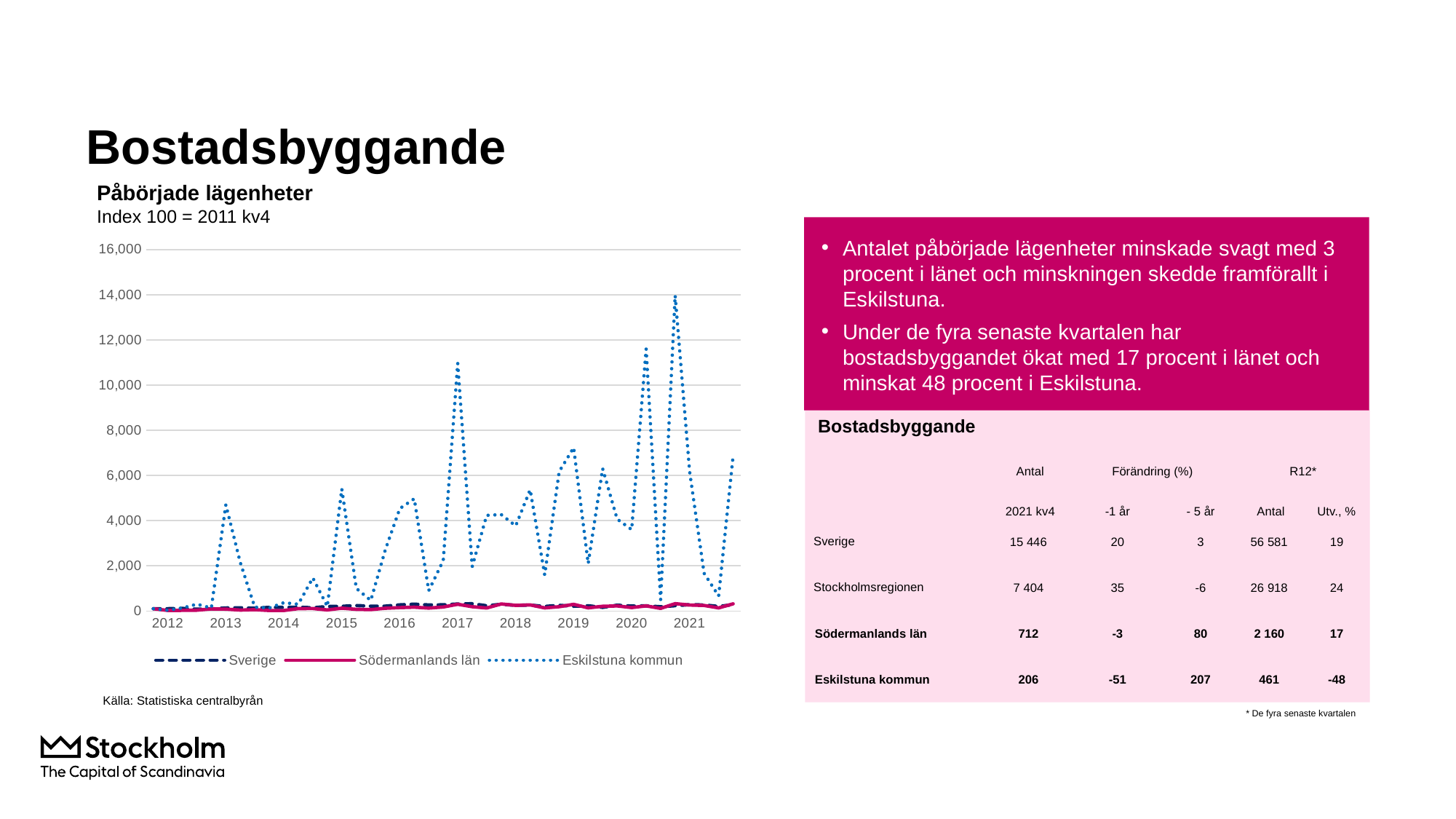

# Bostadsbyggande
Påbörjade lägenheter
Index 100 = 2011 kv4
Antalet påbörjade lägenheter minskade svagt med 3 procent i länet och minskningen skedde framförallt i Eskilstuna.
Under de fyra senaste kvartalen har bostadsbyggandet ökat med 17 procent i länet och minskat 48 procent i Eskilstuna.

### Chart

| Category | Sverige | Södermanlands län | Eskilstuna kommun |
|---|---|---|---|
|  | 100.0 | 100.0 | 100.0 |
| 2012 | 101.5269950918015 | 23.555555555555557 | 33.333333333333336 |
|  | 112.97945828031267 | 27.555555555555557 | 133.33333333333334 |
|  | 80.0399927285948 | 35.111111111111114 | 300.0 |
|  | 93.00127249590983 | 92.0 | 133.33333333333334 |
| 2013 | 133.6484275586257 | 83.11111111111111 | 4700.0 |
|  | 142.21050718051262 | 41.77777777777778 | 2133.3333333333335 |
|  | 118.39665515360844 | 58.666666666666664 | 166.66666666666666 |
|  | 160.20723504817306 | 22.22222222222222 | 133.33333333333334 |
| 2014 | 158.68023995637157 | 21.77777777777778 | 366.6666666666667 |
|  | 167.7331394291947 | 105.77777777777777 | 300.0 |
|  | 141.08343937465915 | 110.22222222222223 | 1466.6666666666667 |
|  | 201.5815306307944 | 46.22222222222222 | 200.0 |
| 2015 | 205.65351754226504 | 124.88888888888889 | 5400.0 |
|  | 240.3199418287584 | 72.88888888888889 | 1000.0 |
|  | 214.01563352117796 | 62.666666666666664 | 466.6666666666667 |
|  | 214.25195419014725 | 121.33333333333333 | 2700.0 |
| 2016 | 270.53263043083075 | 149.77777777777777 | 4533.333333333333 |
|  | 301.3452099618251 | 169.33333333333334 | 4966.666666666667 |
|  | 266.5333575713507 | 128.44444444444446 | 900.0 |
|  | 273.44119251045265 | 176.0 | 2233.3333333333335 |
| 2017 | 308.52572259589164 | 297.77777777777777 | 10966.666666666666 |
|  | 321.97782221414286 | 189.77777777777777 | 1966.6666666666667 |
|  | 231.10343573895656 | 132.88888888888889 | 4233.333333333333 |
|  | 297.7822214142883 | 310.6666666666667 | 4266.666666666667 |
| 2018 | 250.66351572441374 | 248.88888888888889 | 3766.6666666666665 |
|  | 261.22523177604074 | 268.8888888888889 | 5366.666666666667 |
|  | 200.63624795491728 | 136.44444444444446 | 1600.0 |
|  | 249.80912561352483 | 190.22222222222223 | 6166.666666666667 |
| 2019 | 211.3070350845301 | 294.22222222222223 | 7233.333333333333 |
|  | 229.84911834211962 | 138.66666666666666 | 2100.0 |
|  | 161.7160516269769 | 208.88888888888889 | 6300.0 |
|  | 256.3170332666788 | 224.44444444444446 | 4066.6666666666665 |
| 2020 | 215.50627158698418 | 151.55555555555554 | 3600.0 |
|  | 227.30412652245047 | 226.22222222222223 | 11600.0 |
|  | 186.7478640247228 | 114.22222222222223 | 500.0 |
|  | 233.63024904562806 | 325.3333333333333 | 13966.666666666666 |
| 2021 | 280.1490638065806 | 262.6666666666667 | 6166.666666666667 |
Bostadsbyggande

|  | Antal | Förändring (%) |  | R12\* |  |
| --- | --- | --- | --- | --- | --- |
|  | 2021 kv4 | -1 år | - 5 år | Antal | Utv., % |
| Sverige | 15 446 | 20 | 3 | 56 581 | 19 |
| Stockholmsregionen | 7 404 | 35 | -6 | 26 918 | 24 |
| Södermanlands län | 712 | -3 | 80 | 2 160 | 17 |
| Eskilstuna kommun | 206 | -51 | 207 | 461 | -48 |
Källa: Statistiska centralbyrån
* De fyra senaste kvartalen